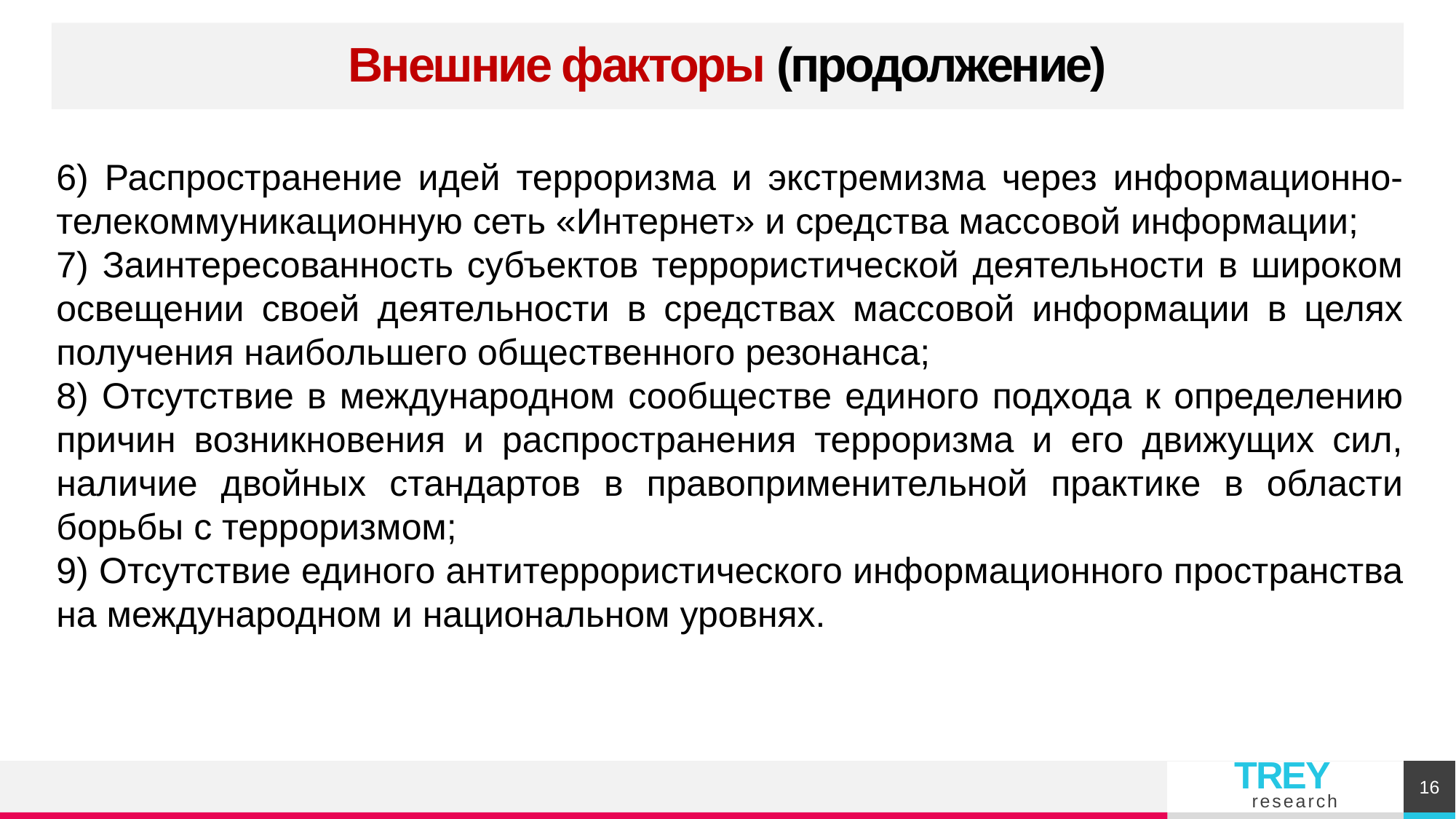

# Внешние факторы (продолжение)
6) Распространение идей терроризма и экстремизма через информационно-телекоммуникационную сеть «Интернет» и средства массовой информации;
7) Заинтересованность субъектов террористической деятельности в широком освещении своей деятельности в средствах массовой информации в целях получения наибольшего общественного резонанса;
8) Отсутствие в международном сообществе единого подхода к определению причин возникновения и распространения терроризма и его движущих сил, наличие двойных стандартов в правоприменительной практике в области борьбы с терроризмом;
9) Отсутствие единого антитеррористического информационного пространства на международном и национальном уровнях.
16